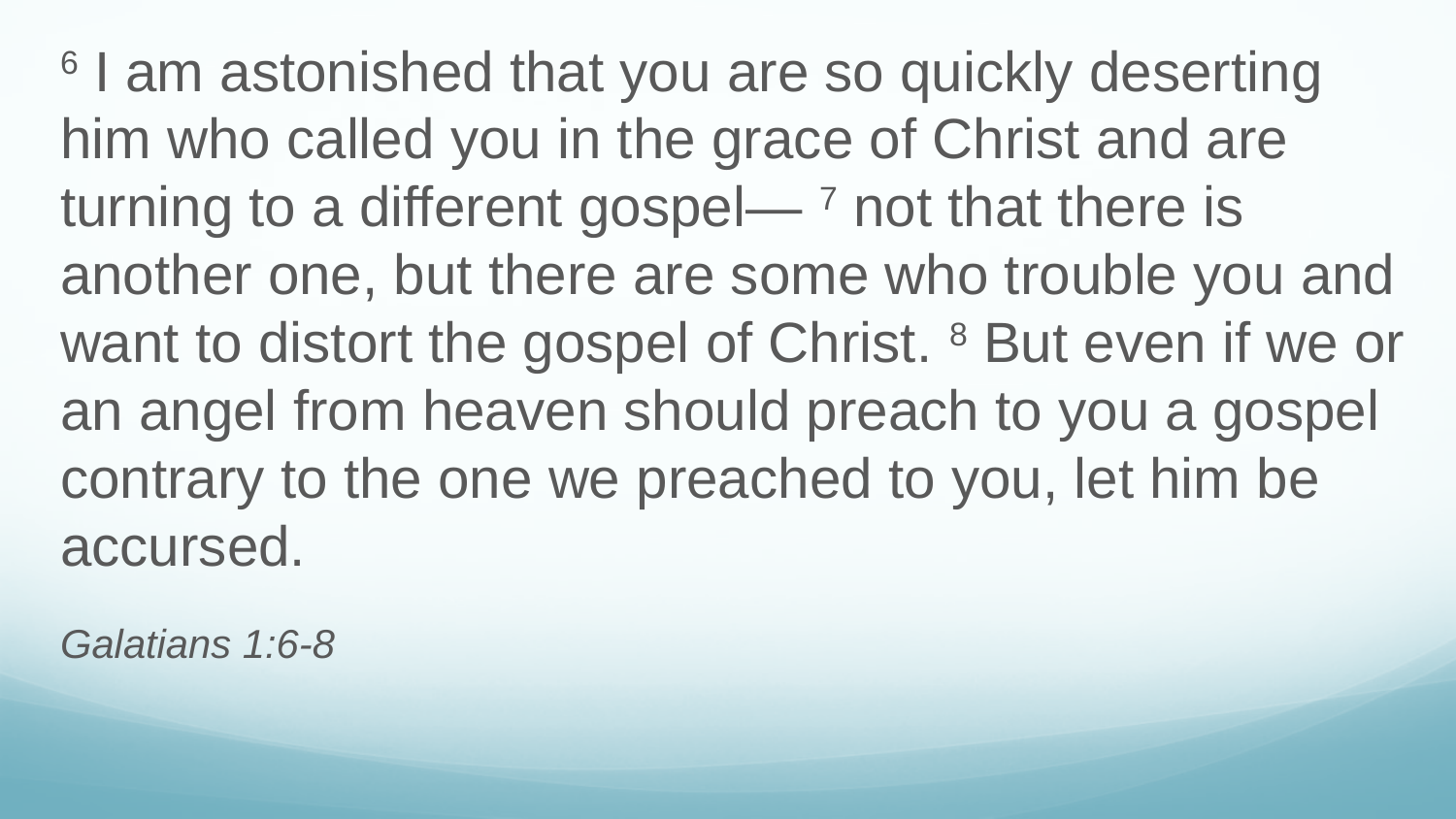

6 I am astonished that you are so quickly deserting him who called you in the grace of Christ and are turning to a different gospel— 7 not that there is another one, but there are some who trouble you and want to distort the gospel of Christ. 8 But even if we or an angel from heaven should preach to you a gospel contrary to the one we preached to you, let him be accursed.
Galatians 1:6-8